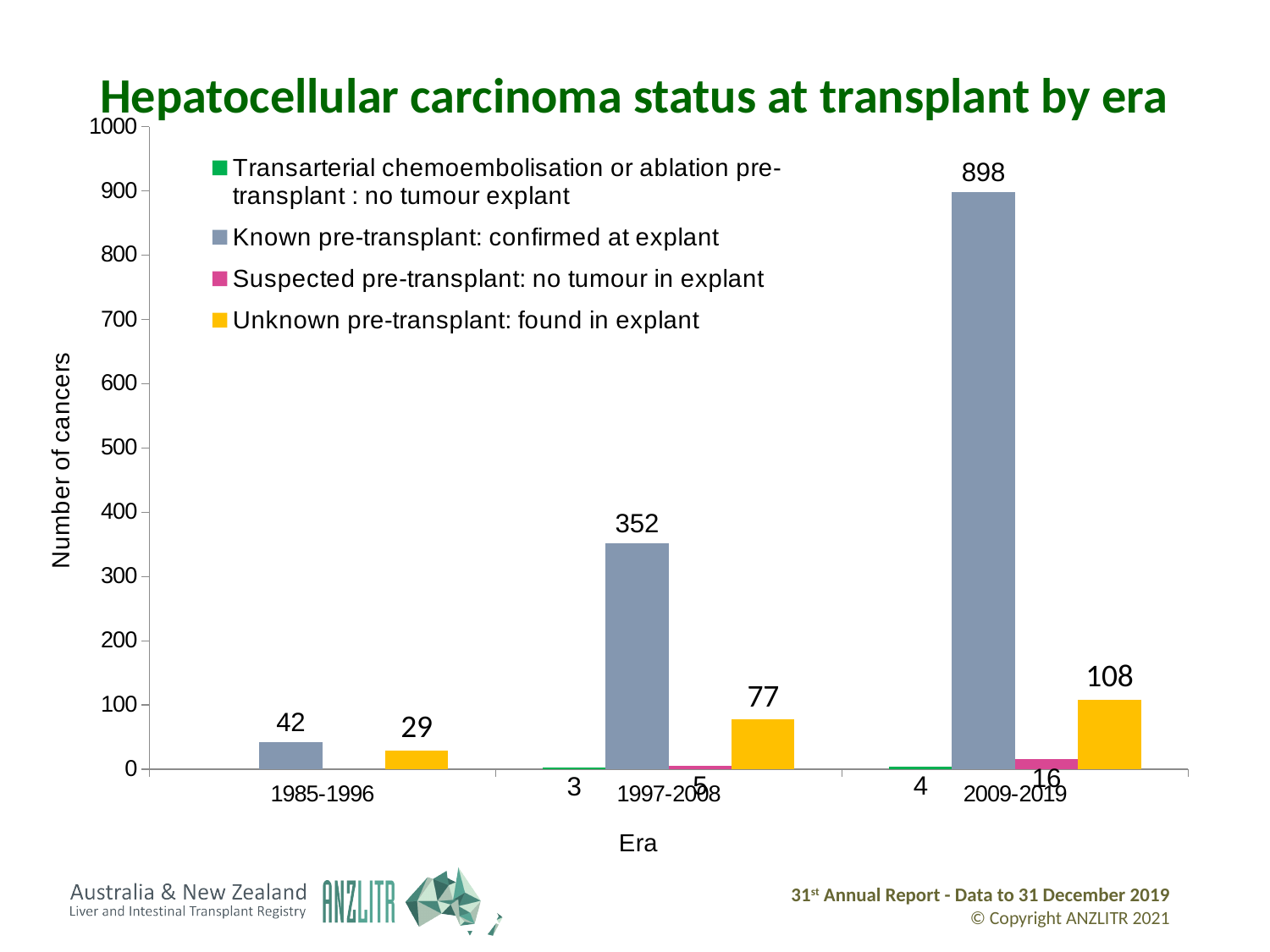

# Hepatocellular carcinoma status at transplant by era

### Chart

| Category | Transarterial chemoembolisation or ablation pre-transplant : no tumour explant | Known pre-transplant: confirmed at explant | Suspected pre-transplant: no tumour in explant | Unknown pre-transplant: found in explant |
|---|---|---|---|---|
| 1985-1996 | None | 42.0 | None | 29.0 |
| 1997-2008 | 3.0 | 352.0 | 5.0 | 77.0 |
| 2009-2019 | 4.0 | 898.0 | 16.0 | 108.0 |